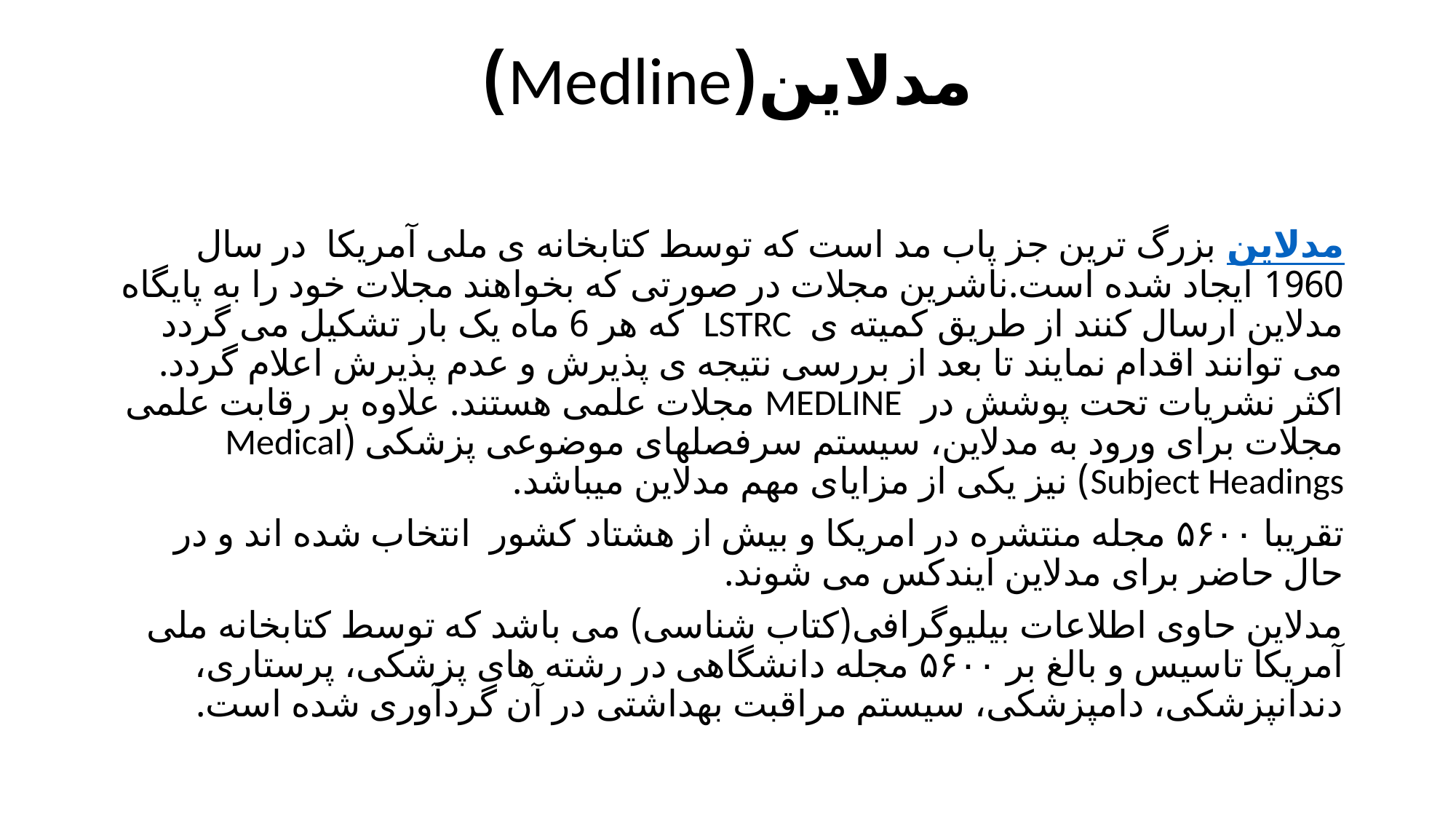

# مدلاین(Medline)
مدلاین بزرگ ترین جز پاب مد است که توسط کتابخانه ی ملی آمریکا  در سال 1960 ایجاد شده است.ناشرین مجلات در صورتی که بخواهند مجلات خود را به پایگاه  مدلاین ارسال کنند از طریق کمیته ی  LSTRC  که هر 6 ماه یک بار تشکیل می گردد می توانند اقدام نمایند تا بعد از بررسی نتیجه ی پذیرش و عدم پذیرش اعلام گردد. اکثر نشریات تحت پوشش در  MEDLINE مجلات علمی هستند. علاوه بر رقابت علمی مجلات برای ورود به مدلاین، سیستم سرفصلهای موضوعی پزشکی (Medical Subject Headings) نیز یکی از مزایای مهم مدلاین میباشد.
تقریبا ۵۶۰۰ مجله منتشره در امریکا و بیش از هشتاد کشور  انتخاب شده اند و در حال حاضر برای مدلاین ایندکس می شوند.
مدلاین حاوی اطلاعات بیلیوگرافی(کتاب شناسی) می باشد که توسط کتابخانه ملی آمریکا تاسیس و بالغ بر ۵۶۰۰ مجله دانشگاهی در رشته های پزشکی، پرستاری، دندانپزشکی، دامپزشکی، سیستم مراقبت بهداشتی در آن گردآوری شده است.